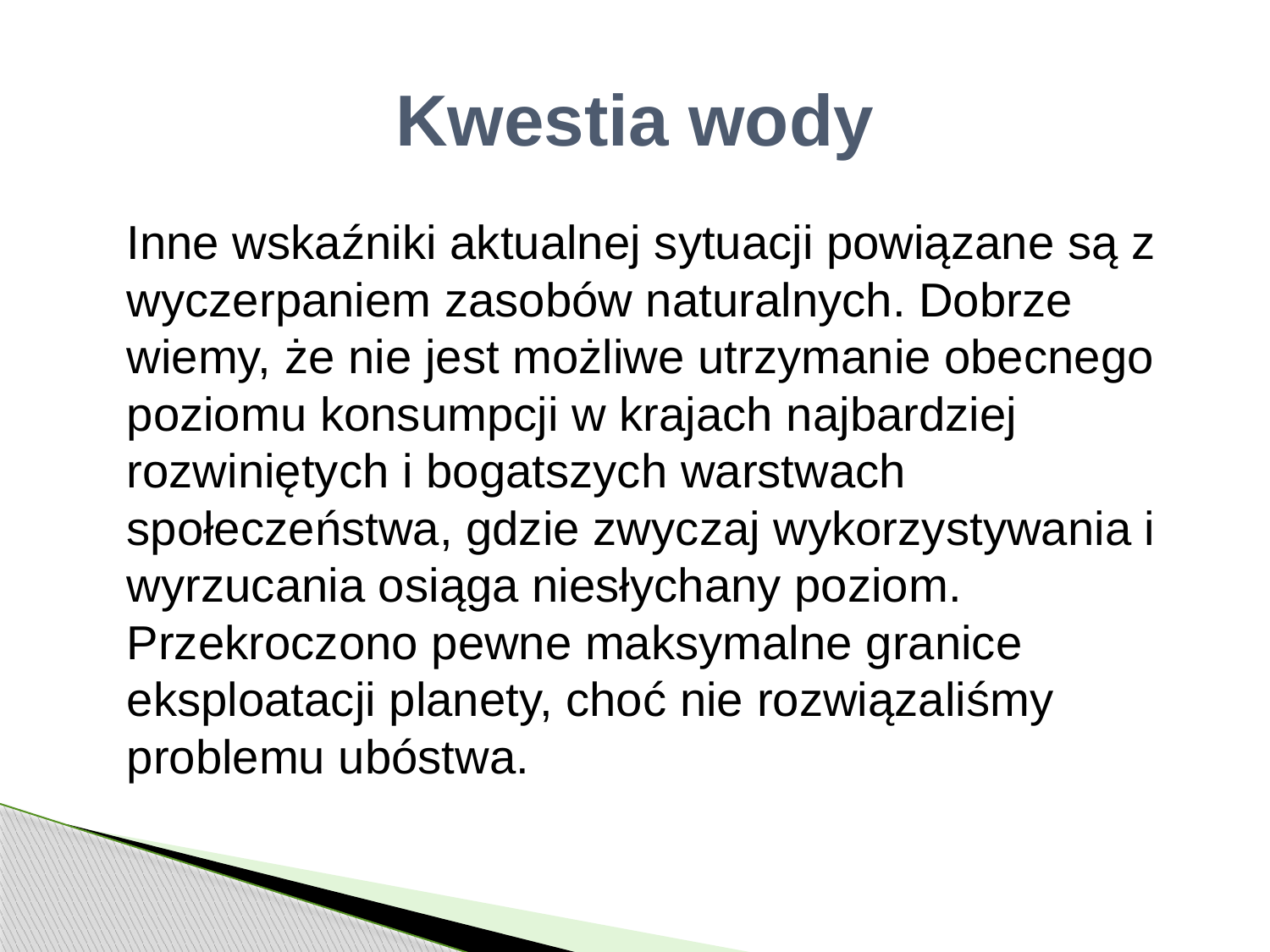

# Kwestia wody
	Inne wskaźniki aktualnej sytuacji powiązane są z wyczerpaniem zasobów naturalnych. Dobrze wiemy, że nie jest możliwe utrzymanie obecnego poziomu konsumpcji w krajach najbardziej rozwiniętych i bogatszych warstwach społeczeństwa, gdzie zwyczaj wykorzystywania i wyrzucania osiąga niesłychany poziom. Przekroczono pewne maksymalne granice eksploatacji planety, choć nie rozwiązaliśmy problemu ubóstwa.